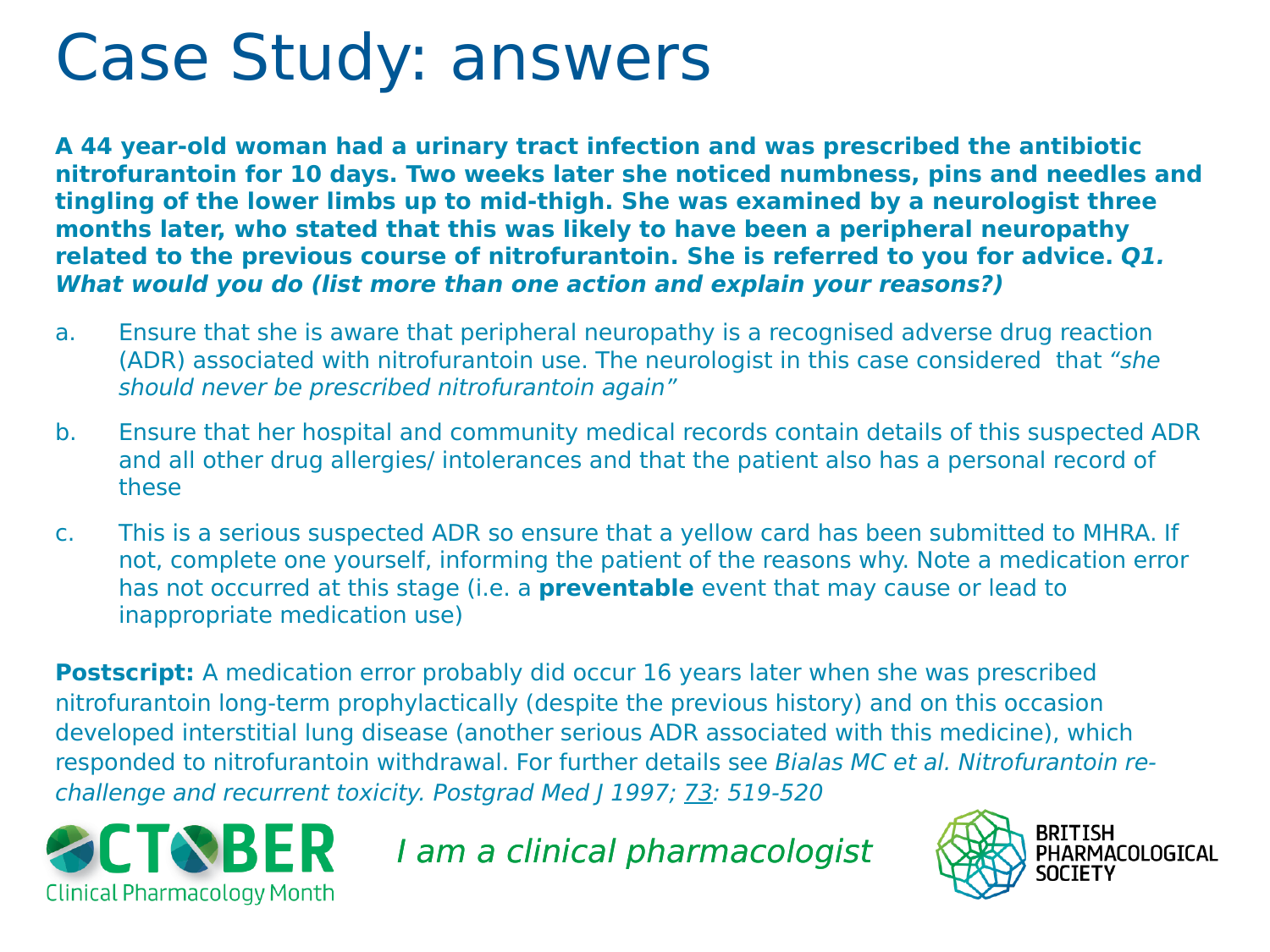

# Case Study: answers
A 44 year-old woman had a urinary tract infection and was prescribed the antibiotic nitrofurantoin for 10 days. Two weeks later she noticed numbness, pins and needles and tingling of the lower limbs up to mid-thigh. She was examined by a neurologist three months later, who stated that this was likely to have been a peripheral neuropathy related to the previous course of nitrofurantoin. She is referred to you for advice. Q1. What would you do (list more than one action and explain your reasons?)
Ensure that she is aware that peripheral neuropathy is a recognised adverse drug reaction (ADR) associated with nitrofurantoin use. The neurologist in this case considered  that “she should never be prescribed nitrofurantoin again”
Ensure that her hospital and community medical records contain details of this suspected ADR and all other drug allergies/ intolerances and that the patient also has a personal record of these
This is a serious suspected ADR so ensure that a yellow card has been submitted to MHRA. If not, complete one yourself, informing the patient of the reasons why. Note a medication error has not occurred at this stage (i.e. a preventable event that may cause or lead to inappropriate medication use)

Postscript: A medication error probably did occur 16 years later when she was prescribed nitrofurantoin long-term prophylactically (despite the previous history) and on this occasion developed interstitial lung disease (another serious ADR associated with this medicine), which responded to nitrofurantoin withdrawal. For further details see Bialas MC et al. Nitrofurantoin re-challenge and recurrent toxicity. Postgrad Med J 1997; 73: 519-520